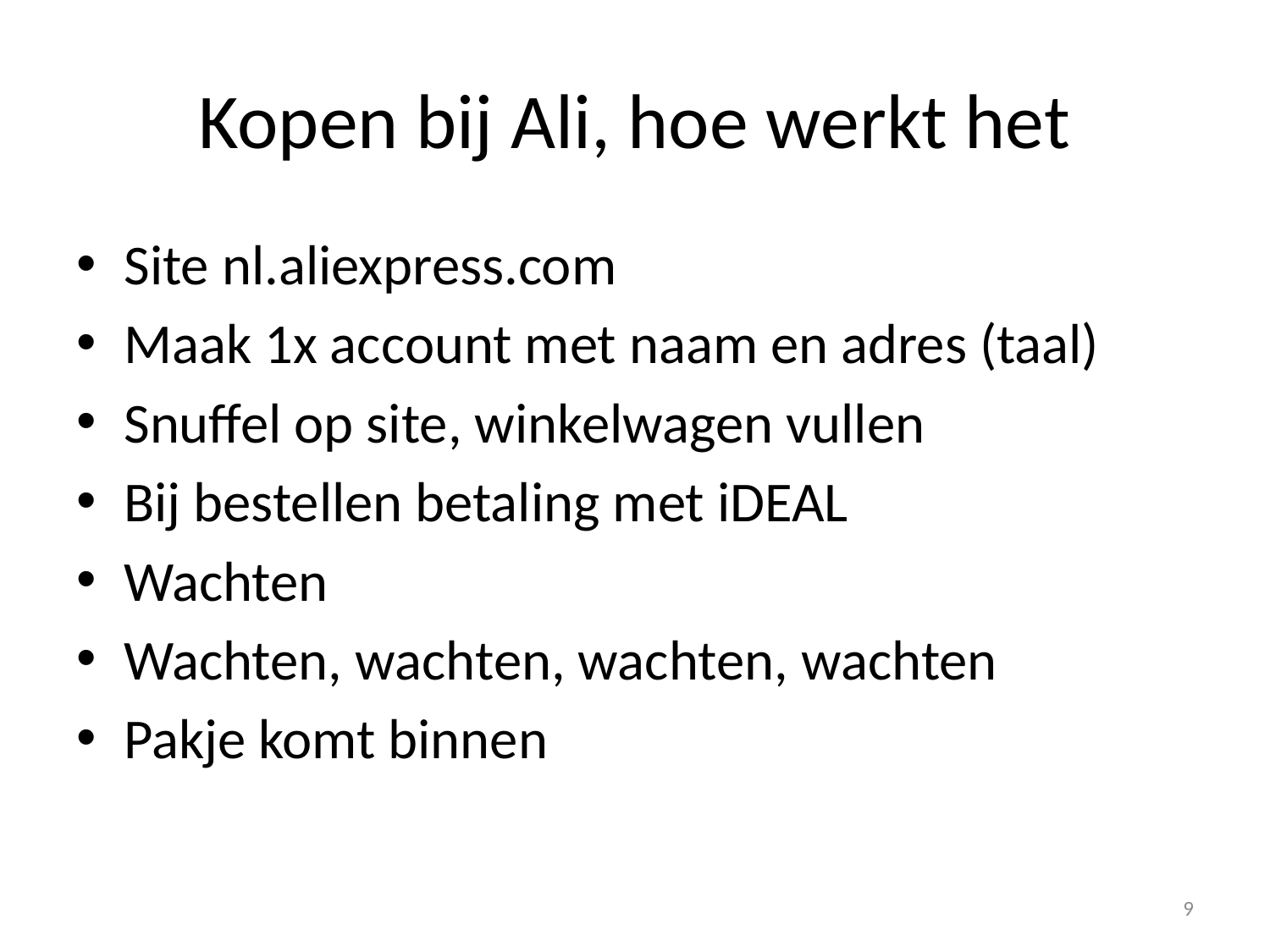

# Kopen bij Ali, hoe werkt het
Site nl.aliexpress.com
Maak 1x account met naam en adres (taal)
Snuffel op site, winkelwagen vullen
Bij bestellen betaling met iDEAL
Wachten
Wachten, wachten, wachten, wachten
Pakje komt binnen
9